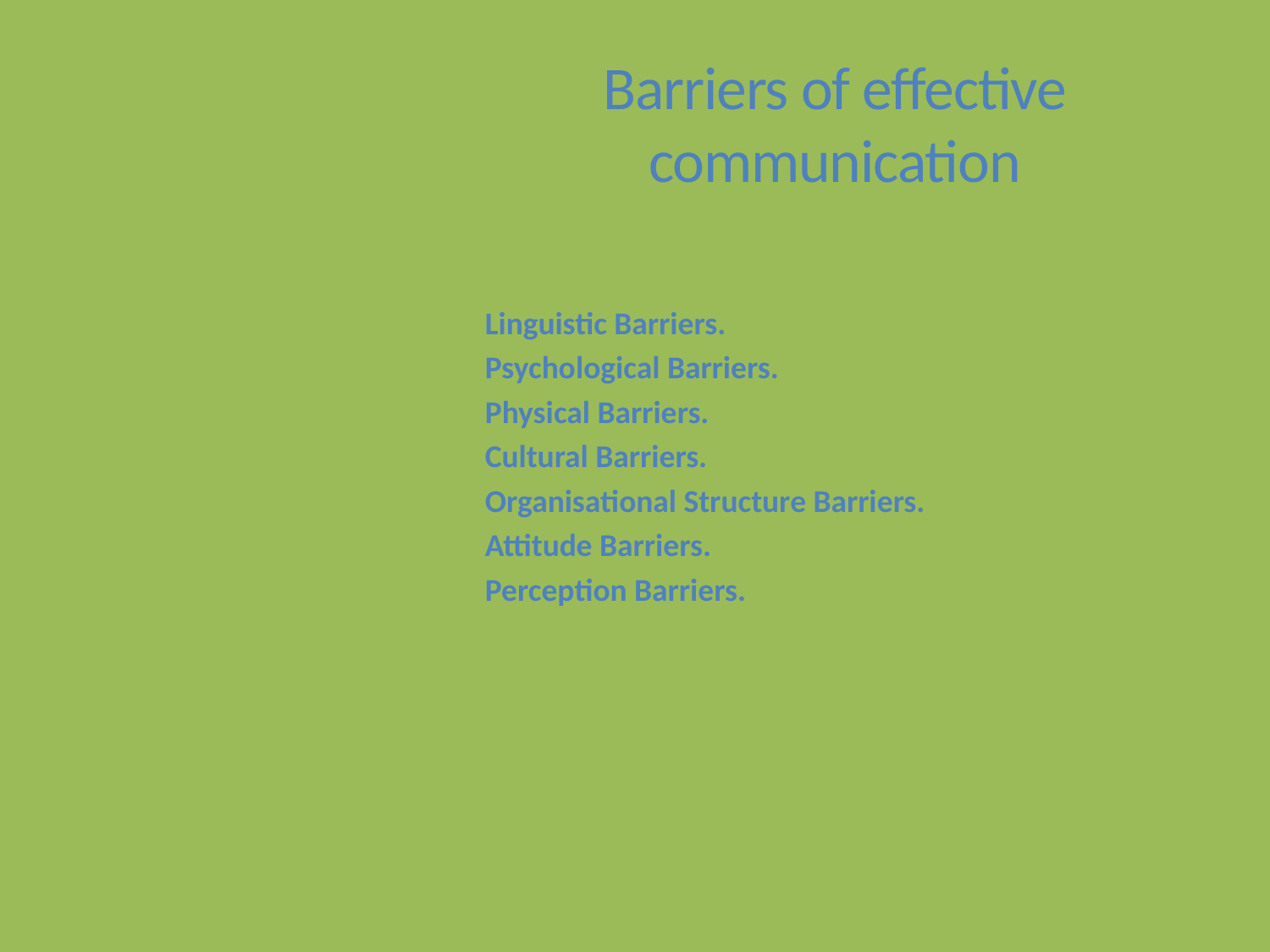

# Barriers of effective communication
Linguistic Barriers.
Psychological Barriers.
Physical Barriers.
Cultural Barriers.
Organisational Structure Barriers.
Attitude Barriers.
Perception Barriers.